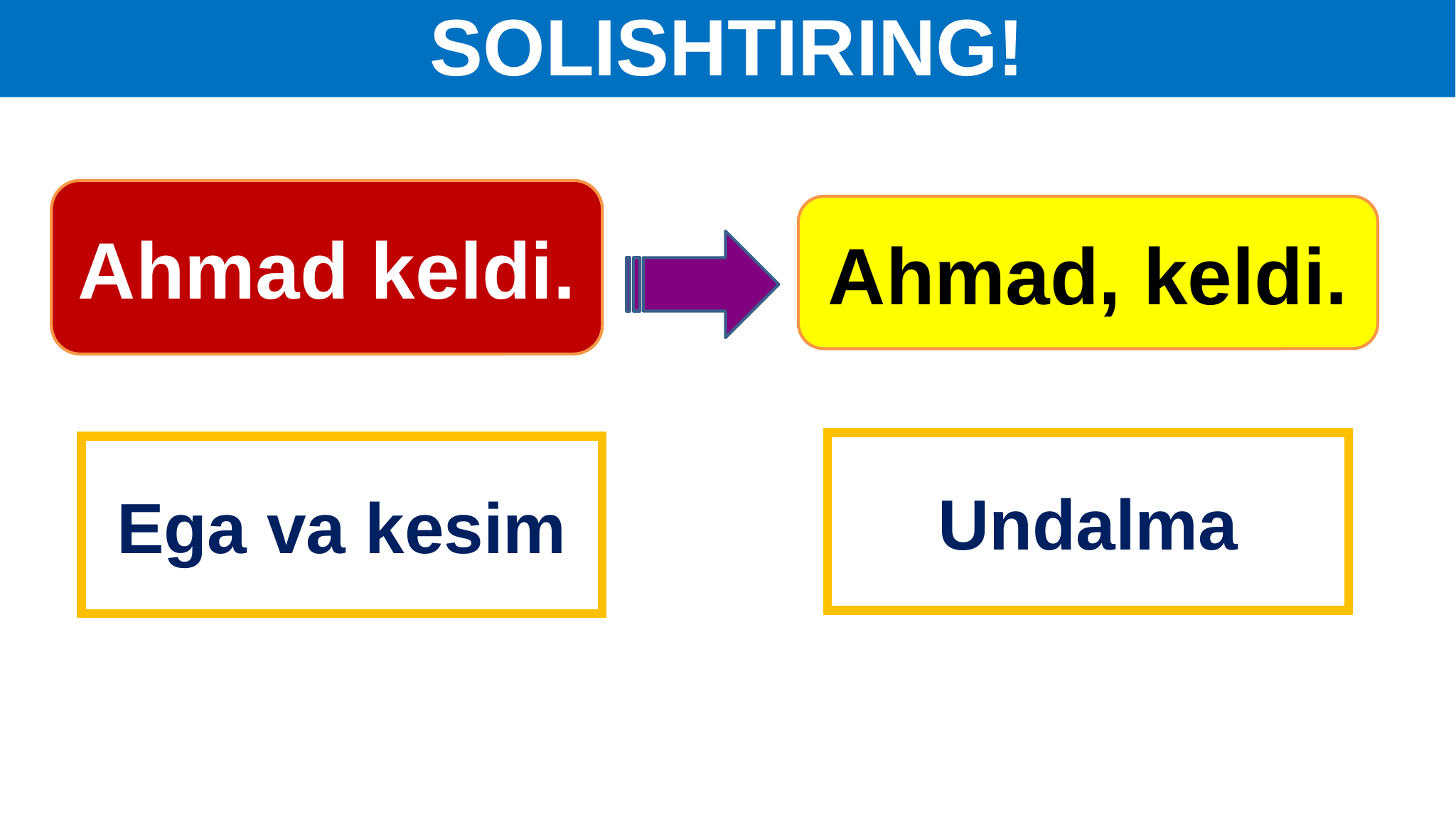

SOLISHTIRING!
Ahmad keldi.
Ahmad, keldi.

Undalma
Ega va kesim